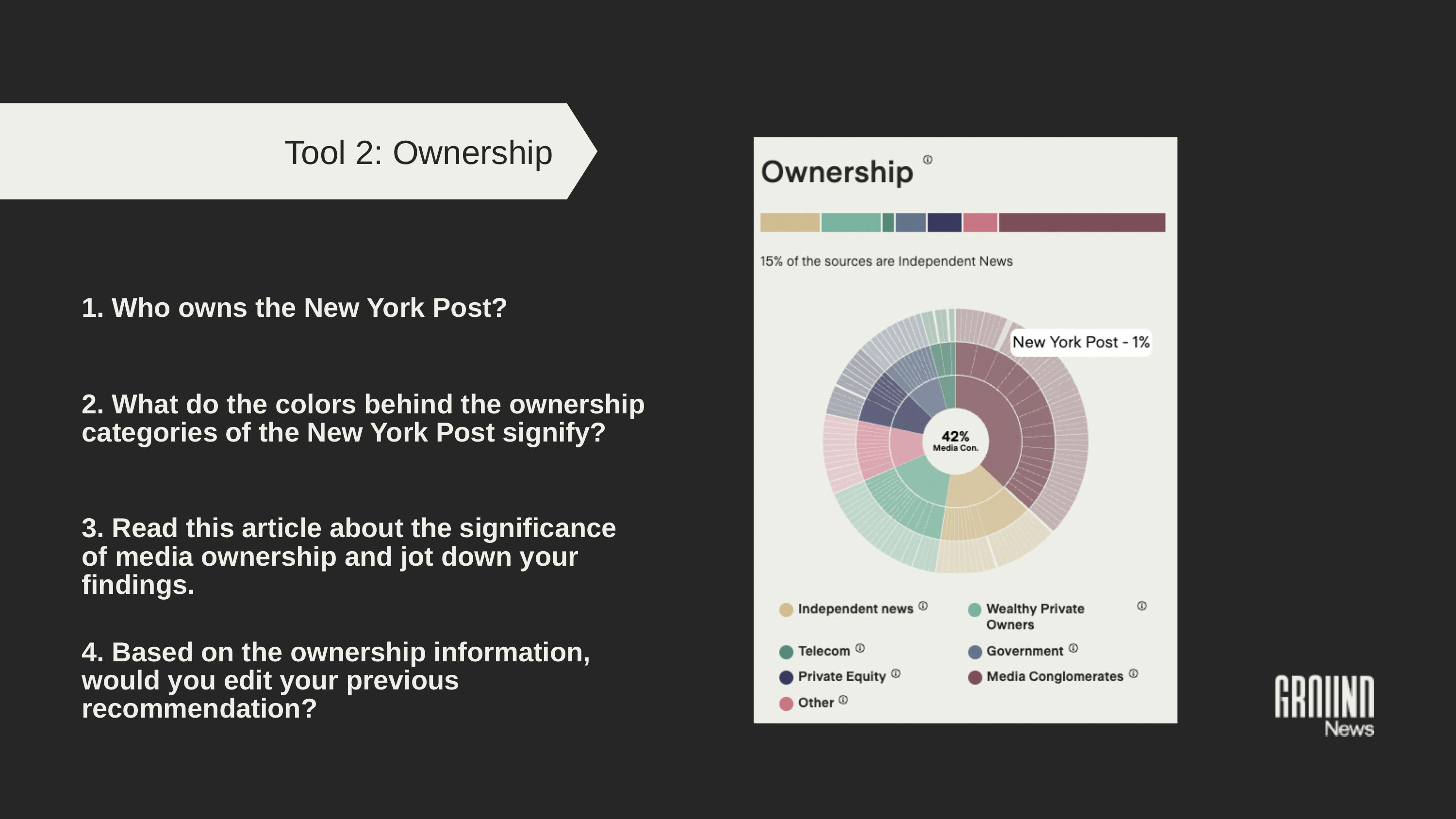

Tool 2: Ownership

1. Who owns the New York Post?
2. What do the colors behind the ownership categories of the New York Post signify?
3. Read this article about the significance of media ownership and jot down your findings.
4. Based on the ownership information, would you edit your previous recommendation?